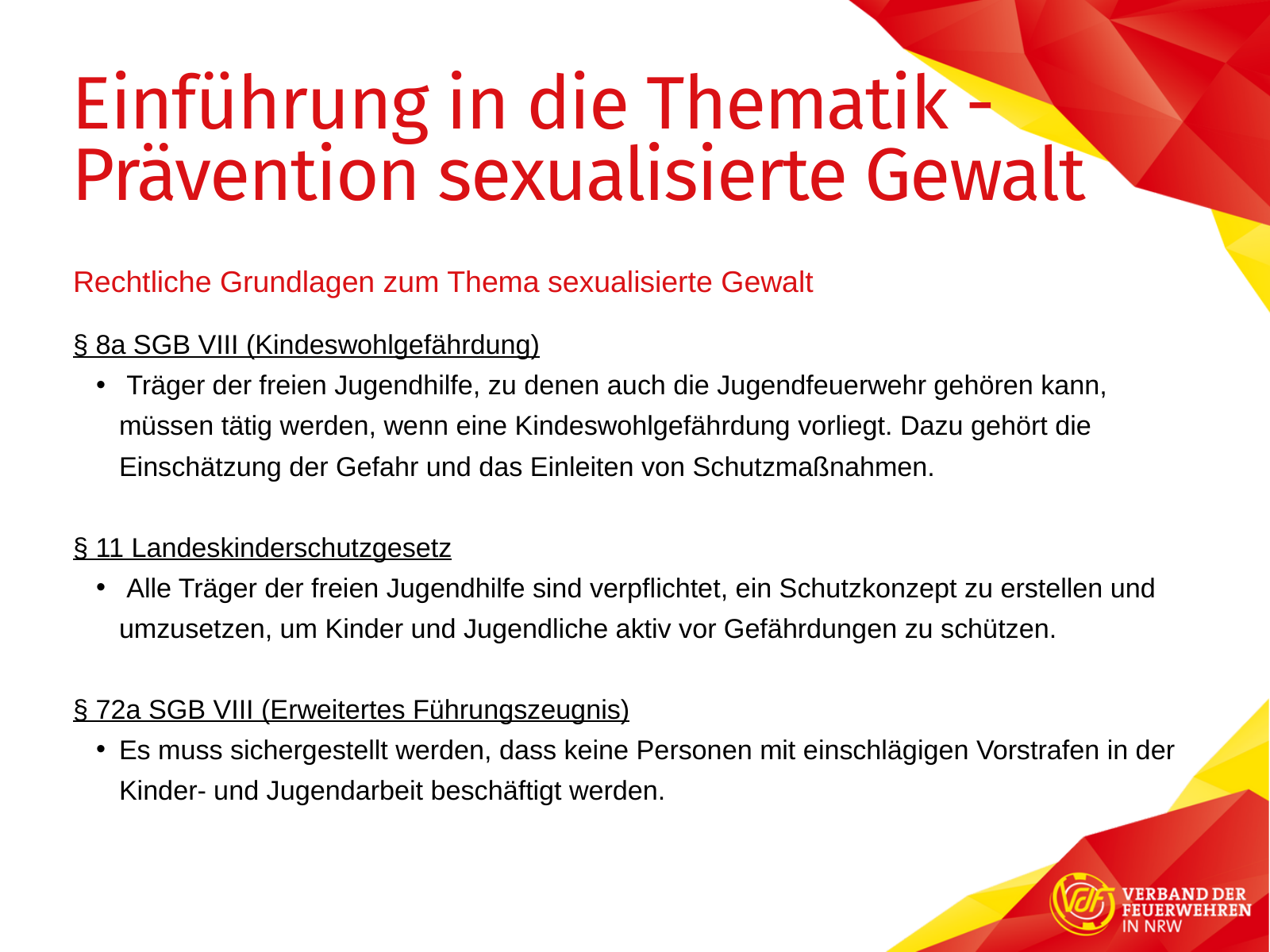

Einführung in die Thematik - Prävention sexualisierte Gewalt

Rechtliche Grundlagen zum Thema sexualisierte Gewalt

§ 8a SGB VIII (Kindeswohlgefährdung)
 Träger der freien Jugendhilfe, zu denen auch die Jugendfeuerwehr gehören kann, müssen tätig werden, wenn eine Kindeswohlgefährdung vorliegt. Dazu gehört die Einschätzung der Gefahr und das Einleiten von Schutzmaßnahmen.

§ 11 Landeskinderschutzgesetz
 Alle Träger der freien Jugendhilfe sind verpflichtet, ein Schutzkonzept zu erstellen und umzusetzen, um Kinder und Jugendliche aktiv vor Gefährdungen zu schützen.

§ 72a SGB VIII (Erweitertes Führungszeugnis)
Es muss sichergestellt werden, dass keine Personen mit einschlägigen Vorstrafen in der Kinder- und Jugendarbeit beschäftigt werden.